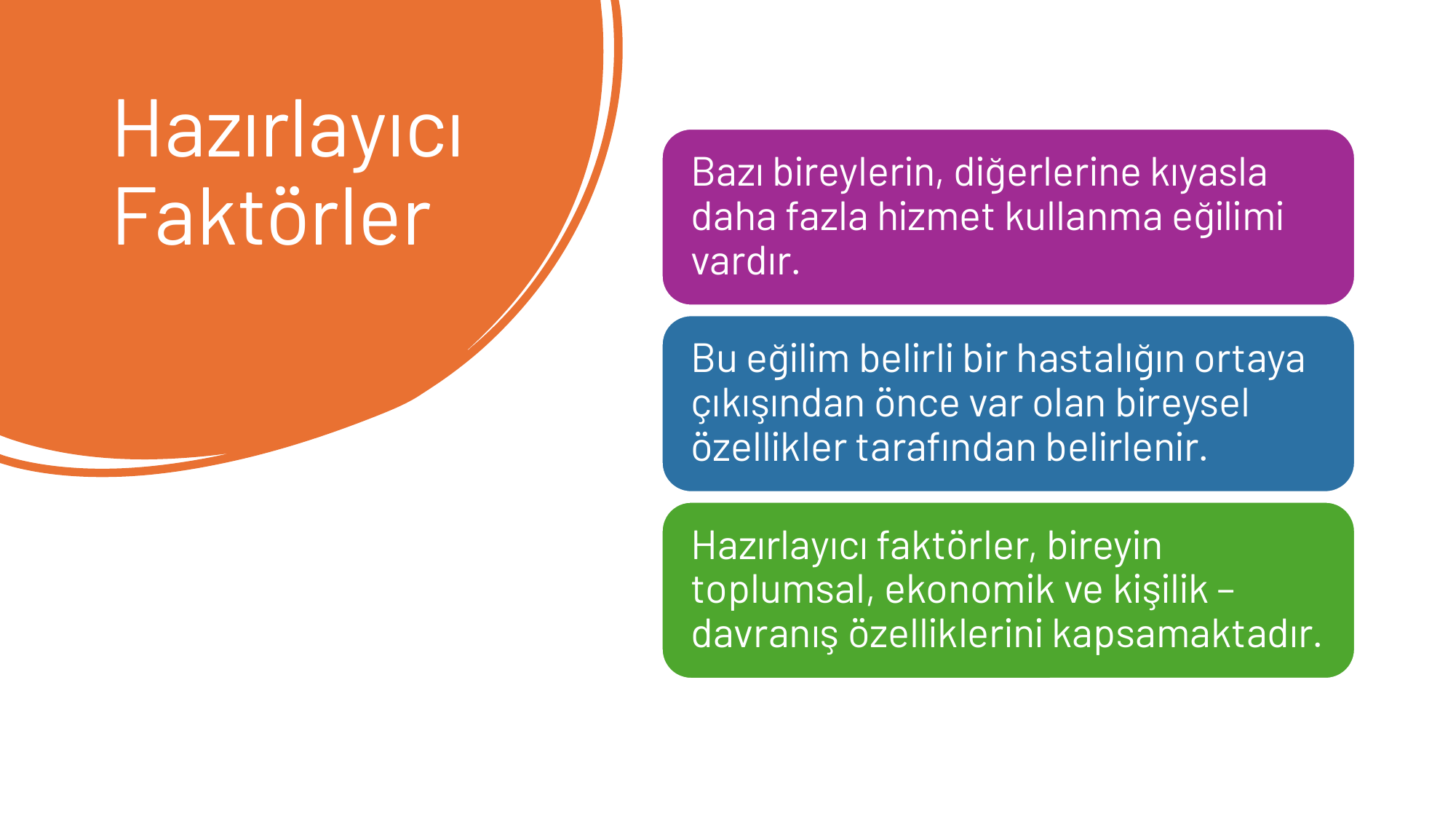

Bazı bireylerin, diğerlerine kıyasla daha fazla hizmet kullanma eğilimi vardır.
Bu eğilim belirli bir hastalığın ortaya çıkışından önce var olan bireysel özellikler tarafından belirlenir.
Hazırlayıcı faktörler, bireyin toplumsal, ekonomik ve kişilik – davranış özelliklerini kapsamaktadır.
# Hazırlayıcı Faktörler